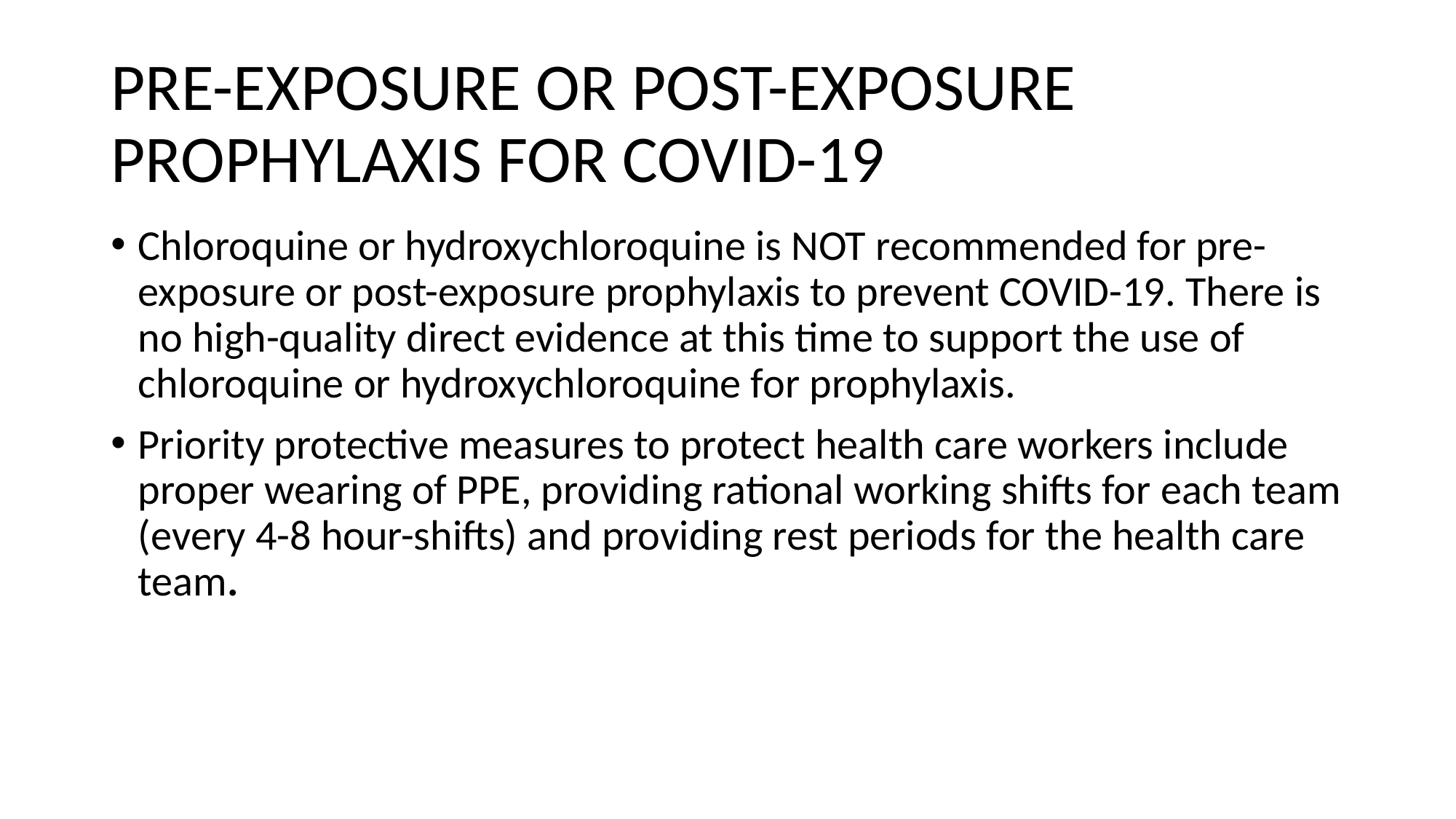

# PRE-EXPOSURE OR POST-EXPOSURE PROPHYLAXIS FOR COVID-19
Chloroquine or hydroxychloroquine is NOT recommended for pre-exposure or post-exposure prophylaxis to prevent COVID-19. There is no high-quality direct evidence at this time to support the use of chloroquine or hydroxychloroquine for prophylaxis.
Priority protective measures to protect health care workers include proper wearing of PPE, providing rational working shifts for each team (every 4-8 hour-shifts) and providing rest periods for the health care team.